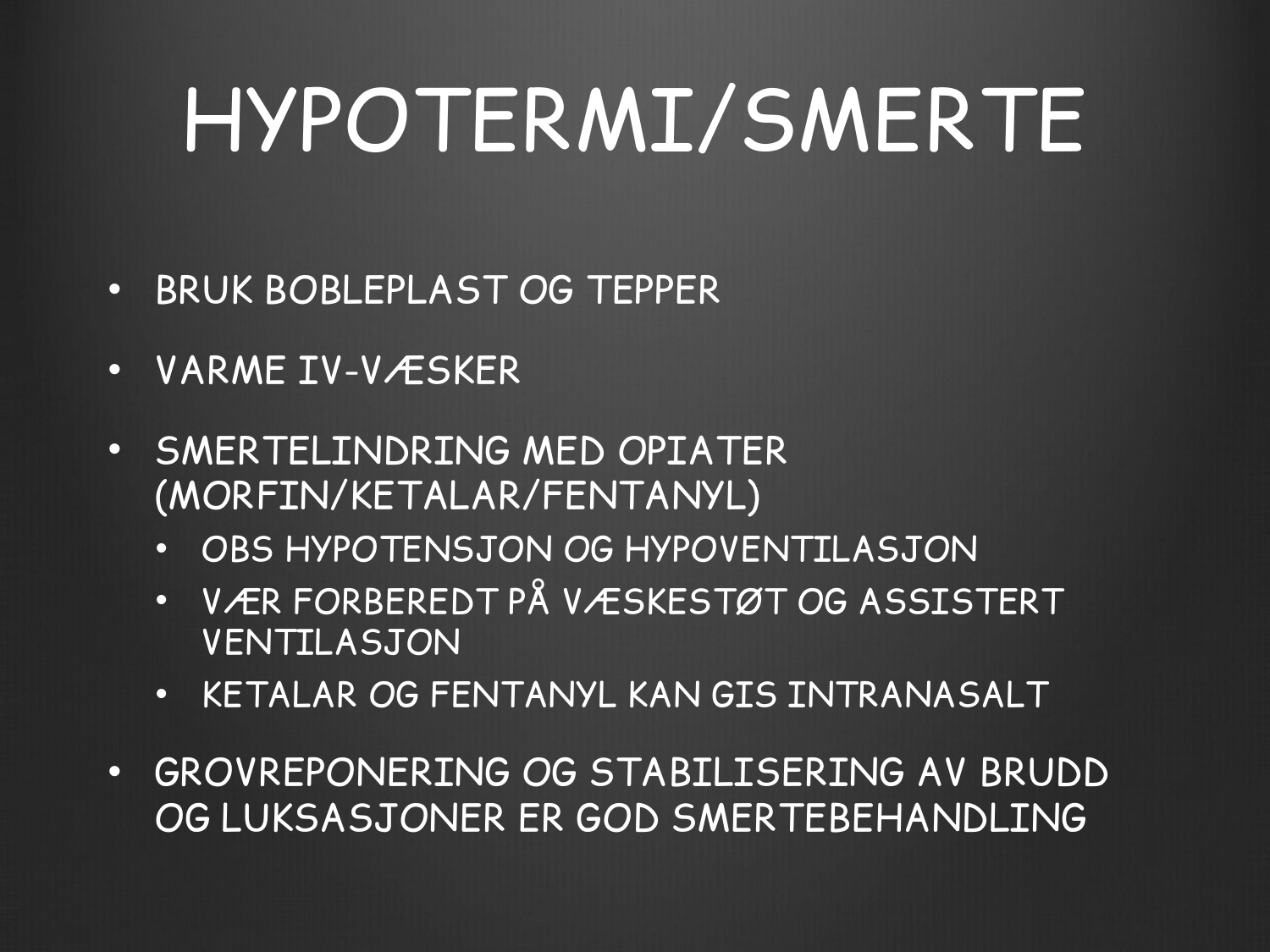

# HYPOTERMI/SMERTE
BRUK BOBLEPLAST OG TEPPER
VARME IV-VÆSKER
SMERTELINDRING MED OPIATER (MORFIN/KETALAR/FENTANYL)
OBS HYPOTENSJON OG HYPOVENTILASJON
VÆR FORBEREDT PÅ VÆSKESTØT OG ASSISTERT VENTILASJON
KETALAR OG FENTANYL KAN GIS INTRANASALT
GROVREPONERING OG STABILISERING AV BRUDD OG LUKSASJONER ER GOD SMERTEBEHANDLING